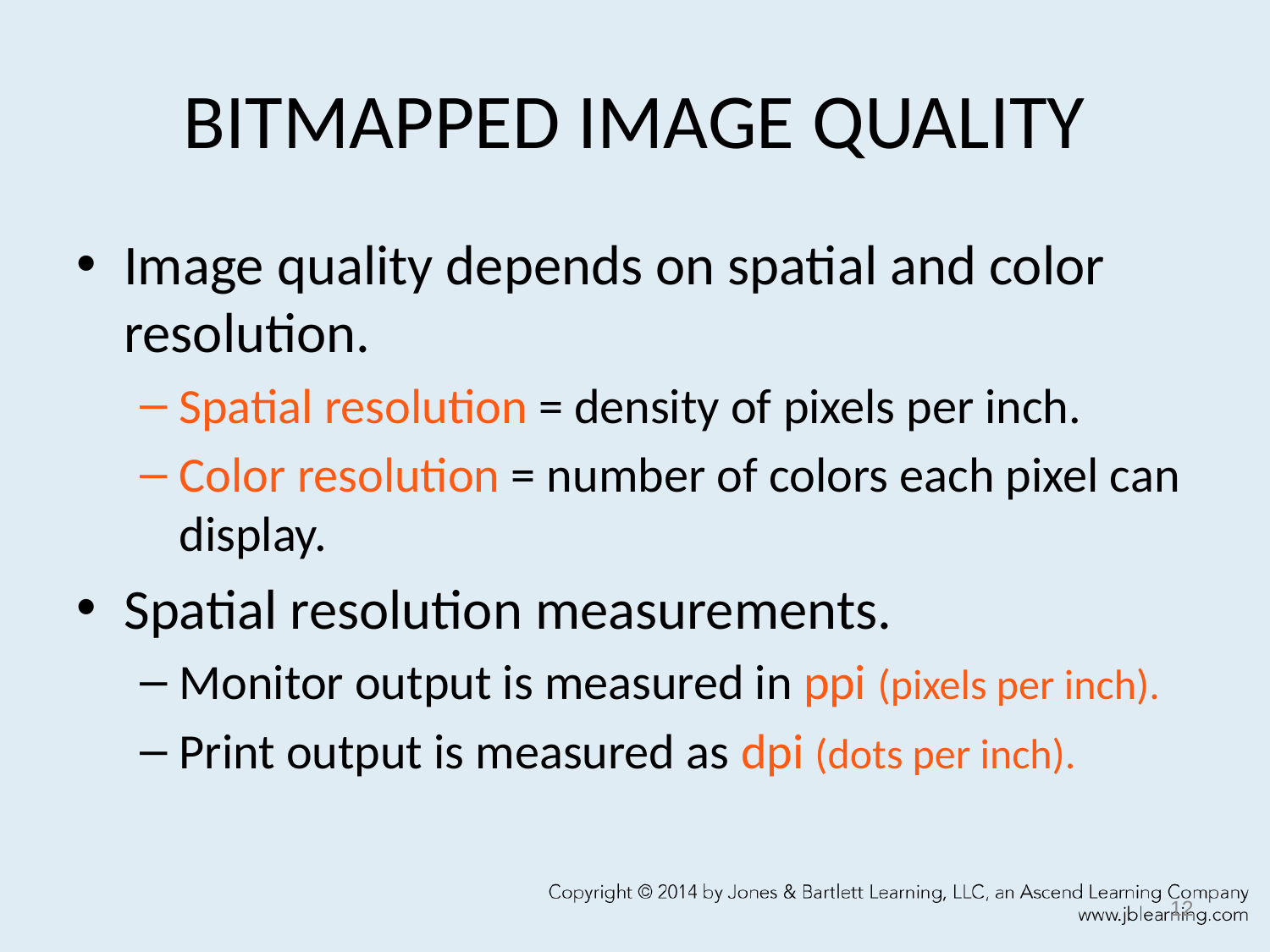

# BITMAPPED IMAGE QUALITY
Image quality depends on spatial and color resolution.
Spatial resolution = density of pixels per inch.
Color resolution = number of colors each pixel can display.
Spatial resolution measurements.
Monitor output is measured in ppi (pixels per inch).
Print output is measured as dpi (dots per inch).
12